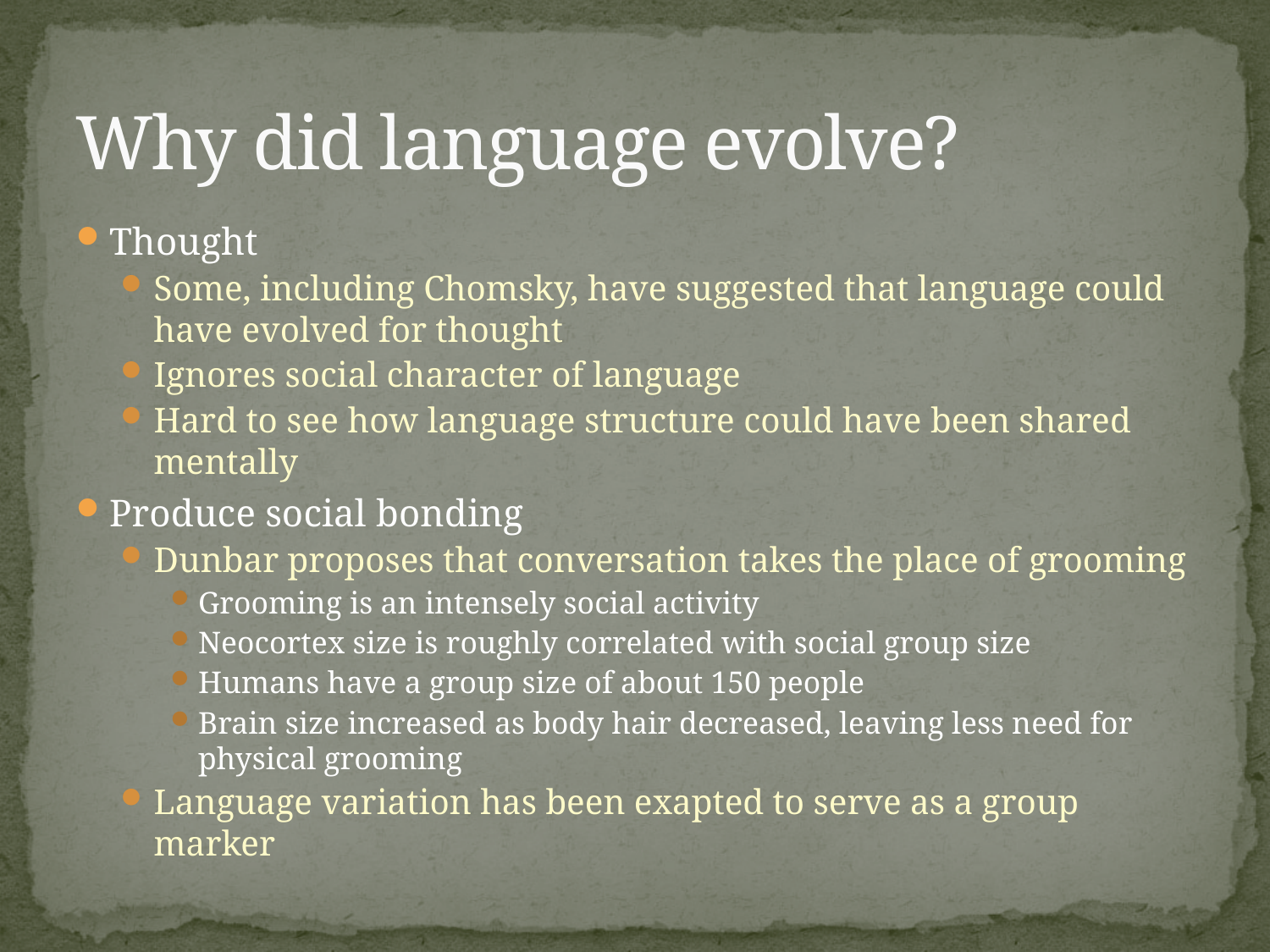

# Why did language evolve?
Thought
Some, including Chomsky, have suggested that language could have evolved for thought
Ignores social character of language
Hard to see how language structure could have been shared mentally
Produce social bonding
Dunbar proposes that conversation takes the place of grooming
Grooming is an intensely social activity
Neocortex size is roughly correlated with social group size
Humans have a group size of about 150 people
Brain size increased as body hair decreased, leaving less need for physical grooming
Language variation has been exapted to serve as a group marker